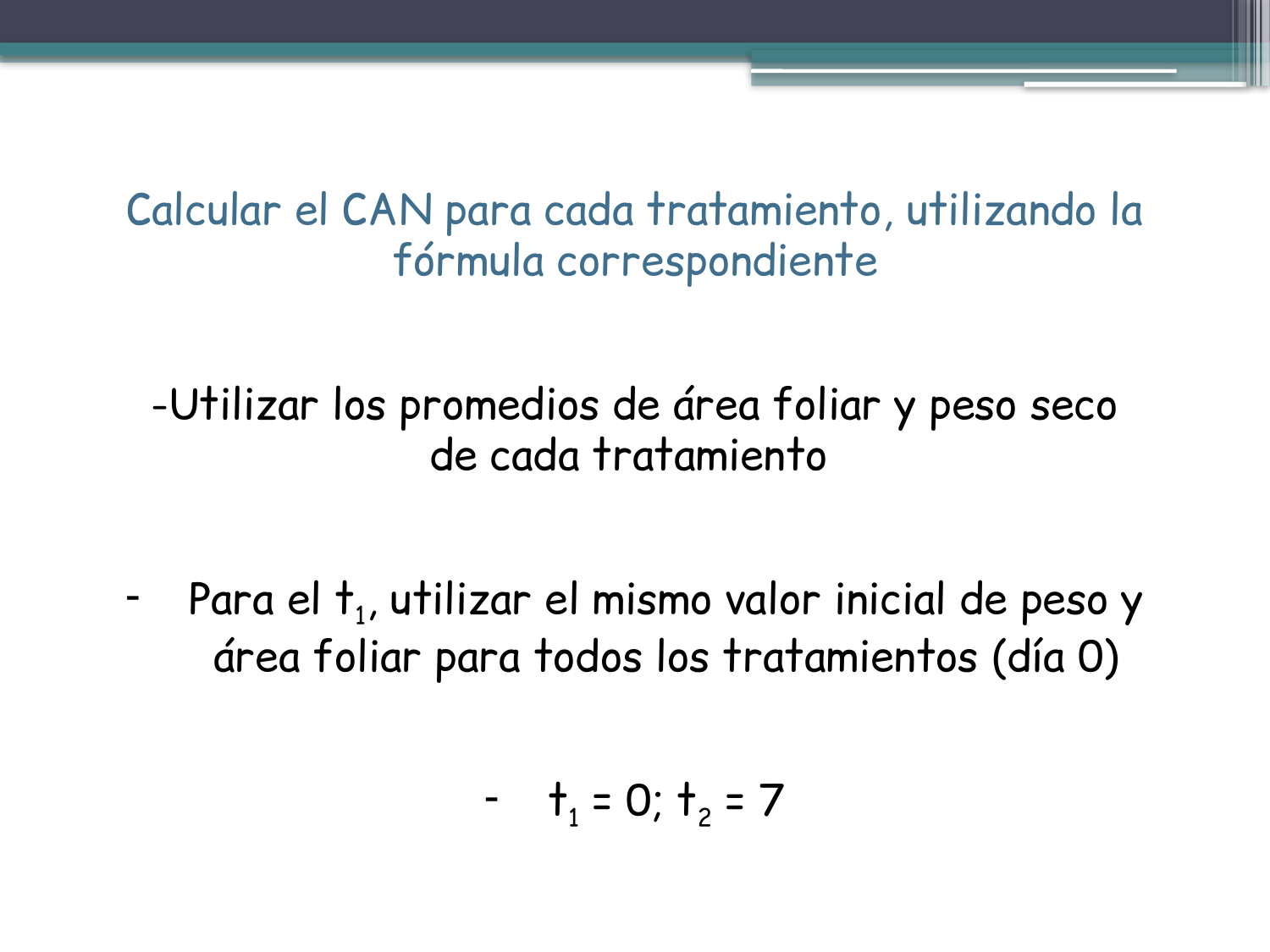

Calcular el CAN para cada tratamiento, utilizando la fórmula correspondiente

-Utilizar los promedios de área foliar y peso seco de cada tratamiento

Para el t1, utilizar el mismo valor inicial de peso y área foliar para todos los tratamientos (día 0)

t1 = 0; t2 = 7